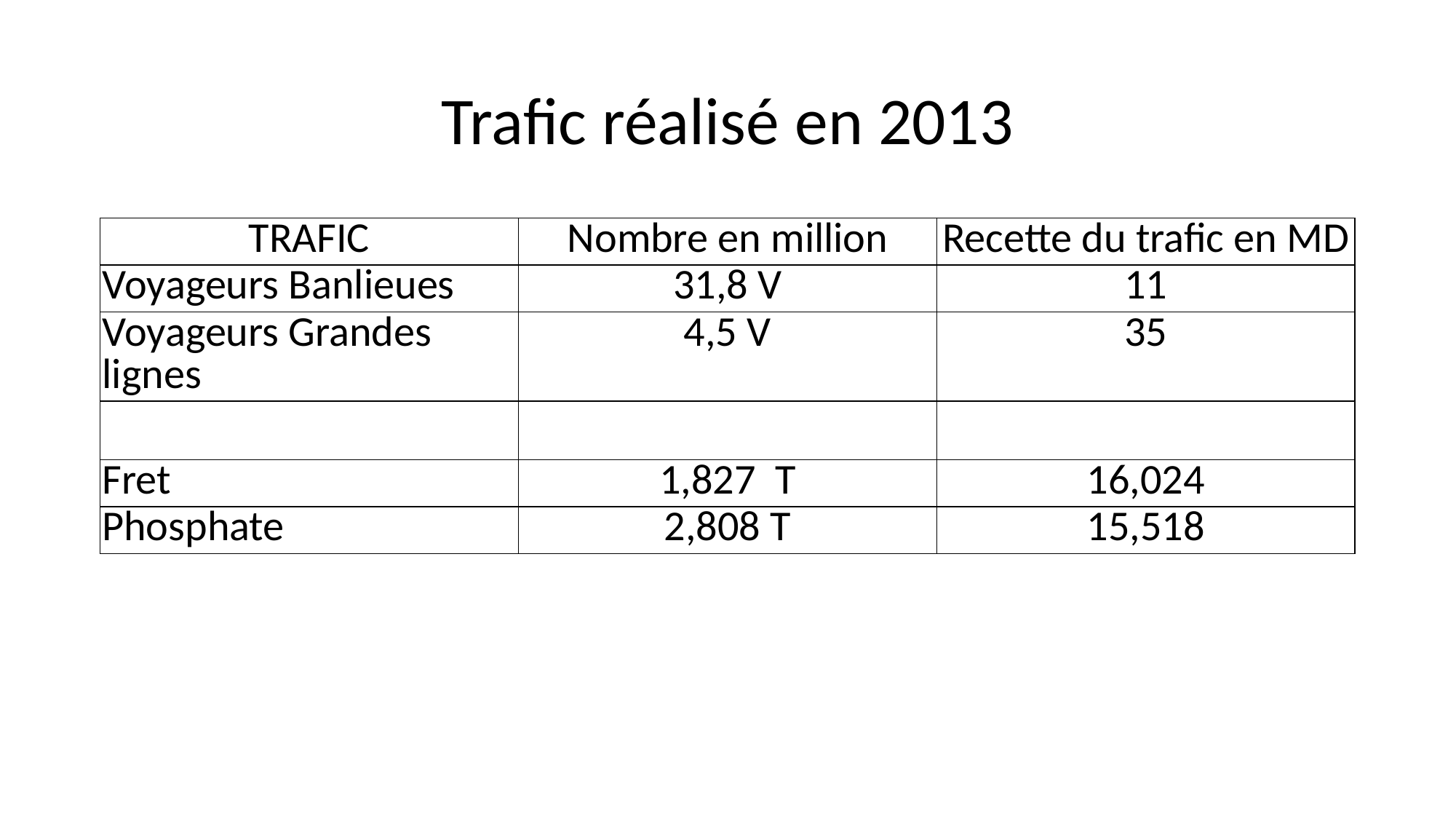

# Trafic réalisé en 2013
| TRAFIC | Nombre en million | Recette du trafic en MD |
| --- | --- | --- |
| Voyageurs Banlieues | 31,8 V | 11 |
| Voyageurs Grandes lignes | 4,5 V | 35 |
|  |  |  |
| Fret | 1,827  T | 16,024 |
| Phosphate | 2,808 T | 15,518 |